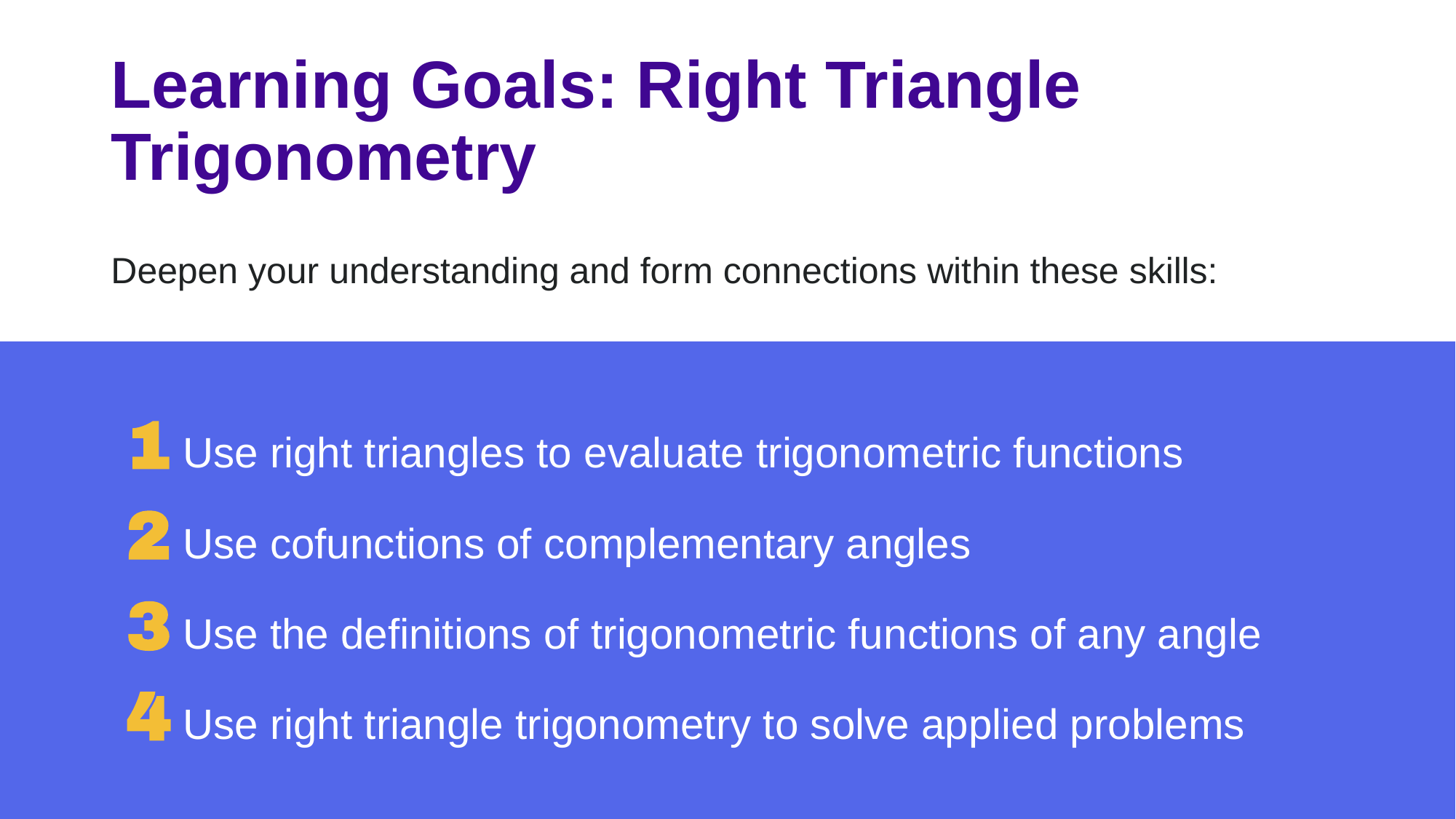

# Learning Goals: Right Triangle Trigonometry
Deepen your understanding and form connections within these skills:

1 Use right triangles to evaluate trigonometric functions
2 Use cofunctions of complementary angles
3 Use the deﬁnitions of trigonometric functions of any angle
4 Use right triangle trigonometry to solve applied problems